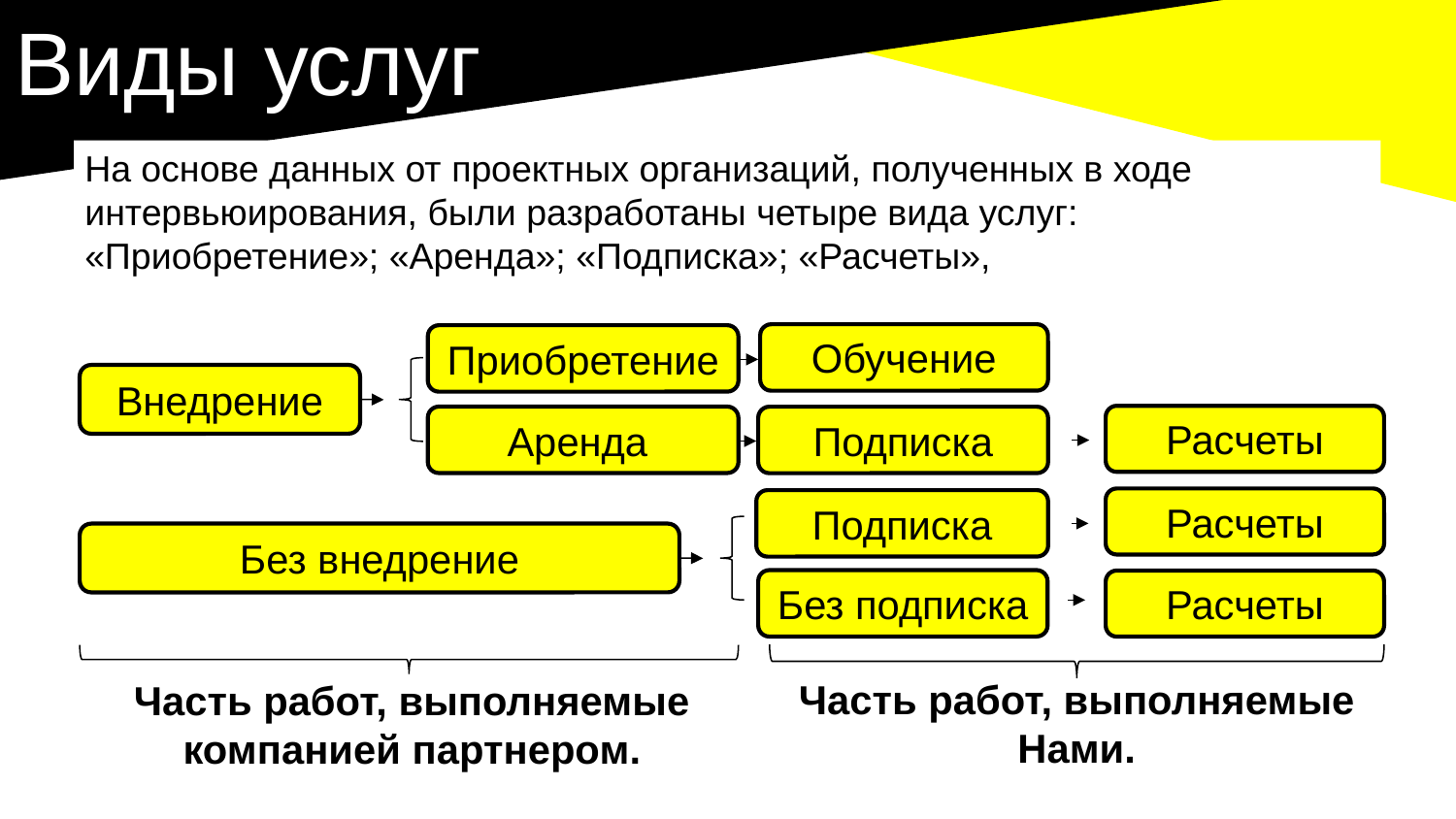

Виды услуг
На основе данных от проектных организаций, полученных в ходе интервьюирования, были разработаны четыре вида услуг: «Приобретение»; «Аренда»; «Подписка»; «Расчеты»,
Обучение
Приобретение

Внедрение
Расчеты
Аренда
Подписка
Расчеты
Подписка

Без внедрение
Без подписка
Расчеты
Часть работ, выполняемые Нами.
Часть работ, выполняемые компанией партнером.